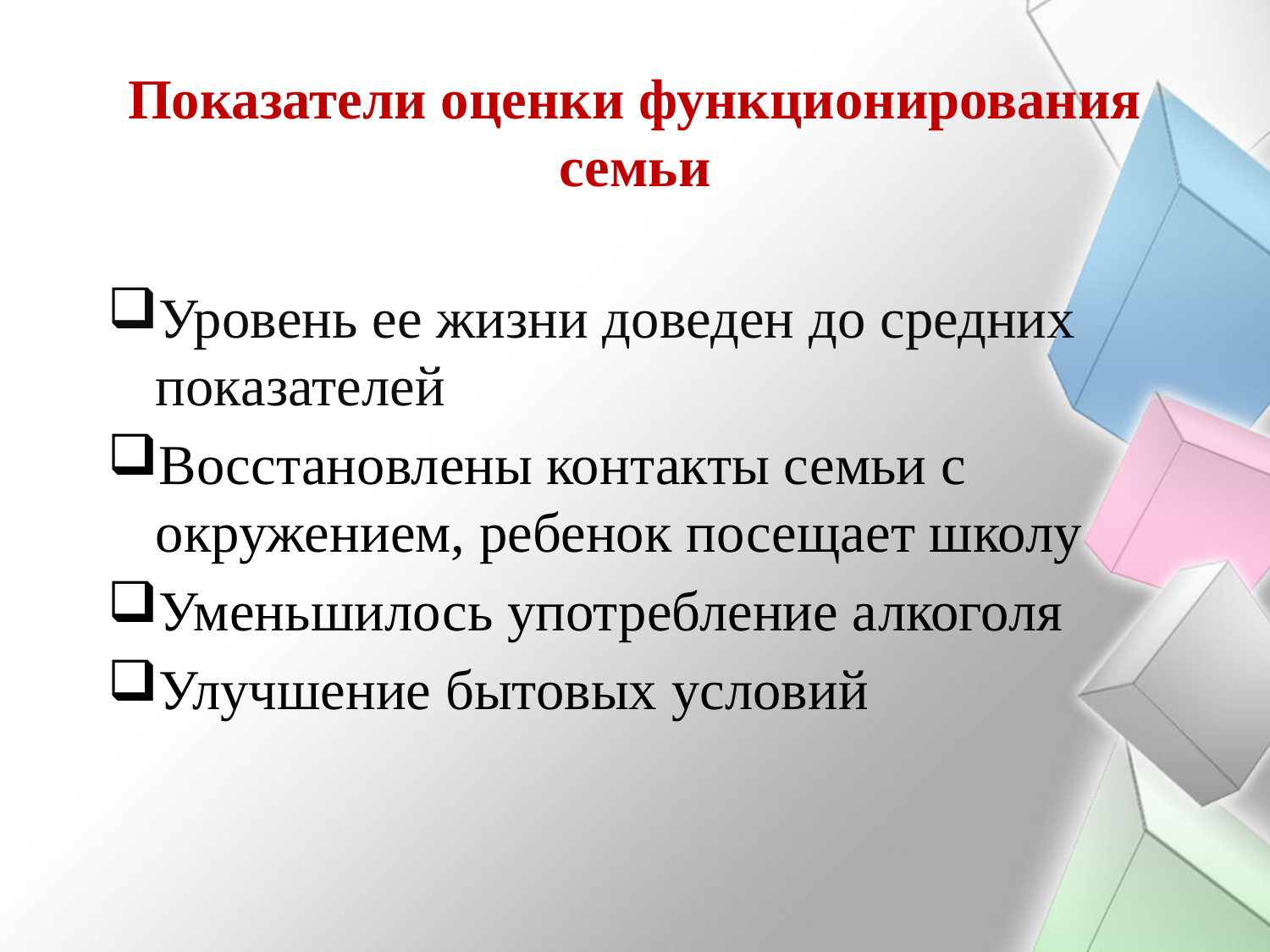

# Показатели оценки функционирования семьи
Уровень ее жизни доведен до средних показателей
Восстановлены контакты семьи с окружением, ребенок посещает школу
Уменьшилось употребление алкоголя
Улучшение бытовых условий